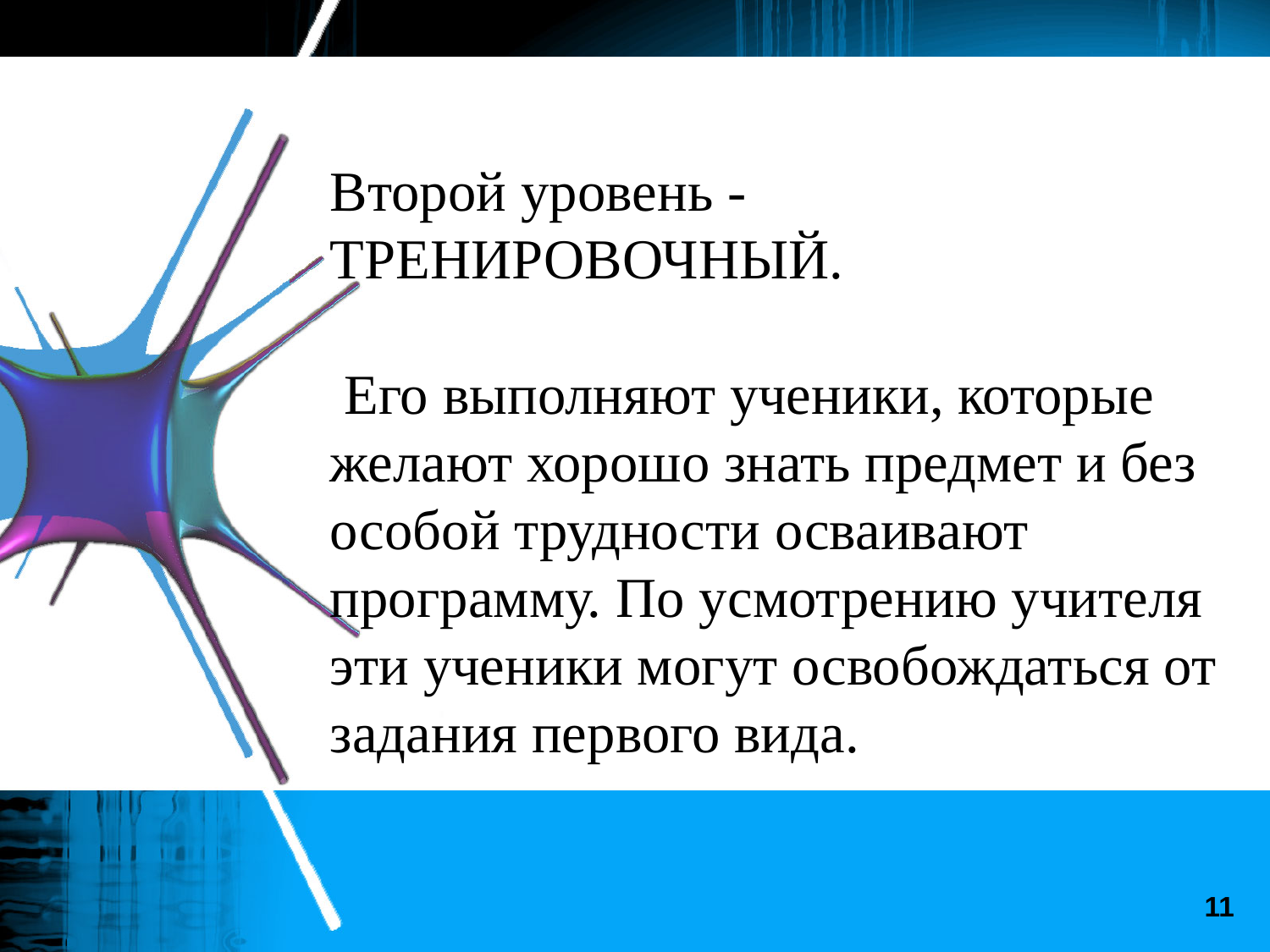

Второй уровень - ТРЕНИРОВОЧНЫЙ.

 Его выполняют ученики, которые желают хорошо знать предмет и без особой трудности осваивают программу. По усмотрению учителя эти ученики могут освобождаться от задания первого вида.
11